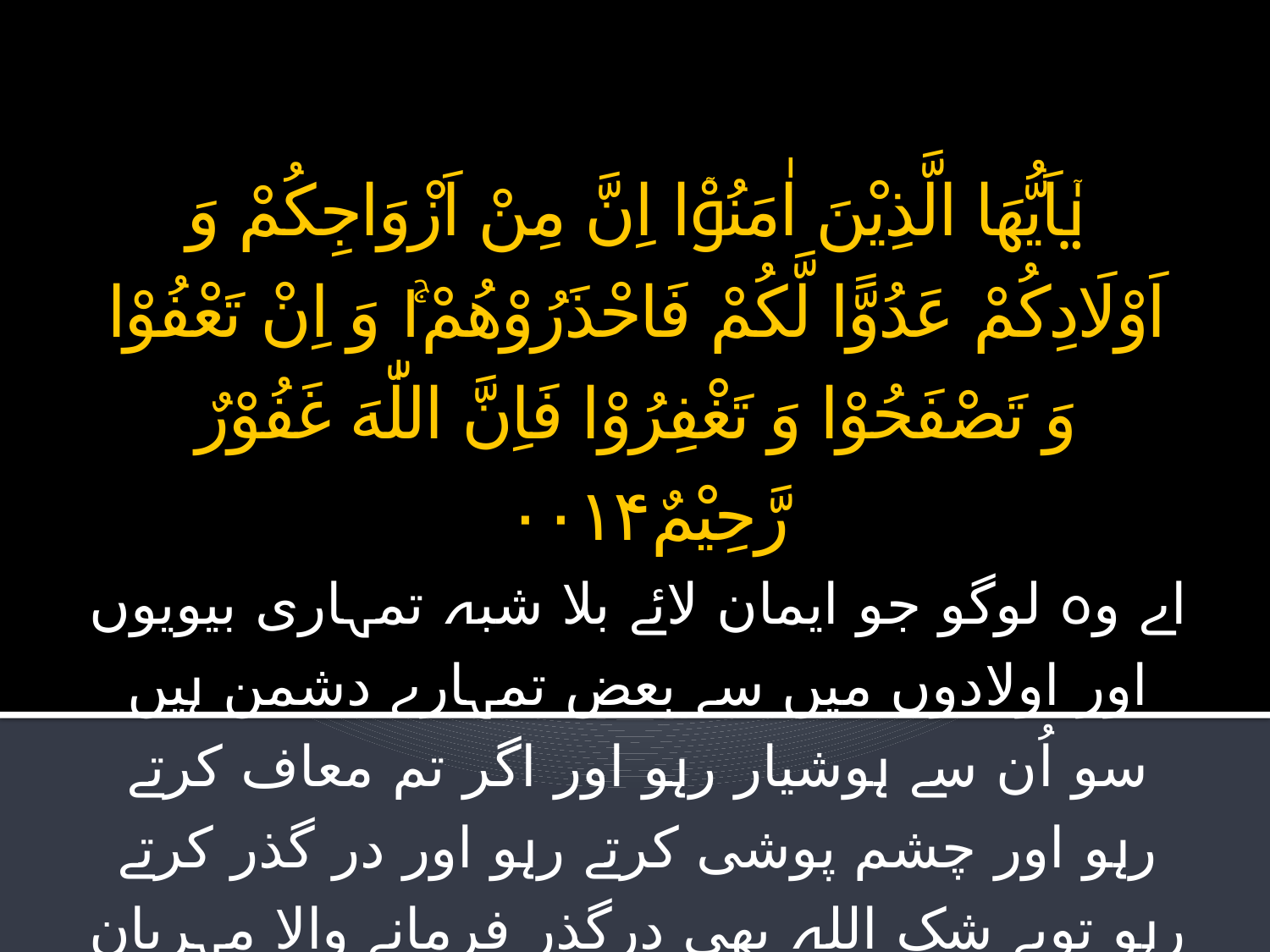

# يٰۤاَيُّهَا الَّذِيْنَ اٰمَنُوْۤا اِنَّ مِنْ اَزْوَاجِكُمْ وَ اَوْلَادِكُمْ عَدُوًّا لَّكُمْ فَاحْذَرُوْهُمْ١ۚ وَ اِنْ تَعْفُوْا وَ تَصْفَحُوْا وَ تَغْفِرُوْا فَاِنَّ اللّٰهَ غَفُوْرٌ رَّحِيْمٌ۰۰۱۴ اے وہ لوگو جو ایمان لائے بلا شبہ تمہاری بیویوں اور اولادوں میں سے بعض تمہارے دشمن ہیں سو اُن سے ہوشیار رہو اور اگر تم معاف کرتے رہو اور چشم پوشی کرتے رہو اور در گذر کرتے رہو توبے شک اللہ بھی درگذر فرمانے والا مہربان ہے ۔